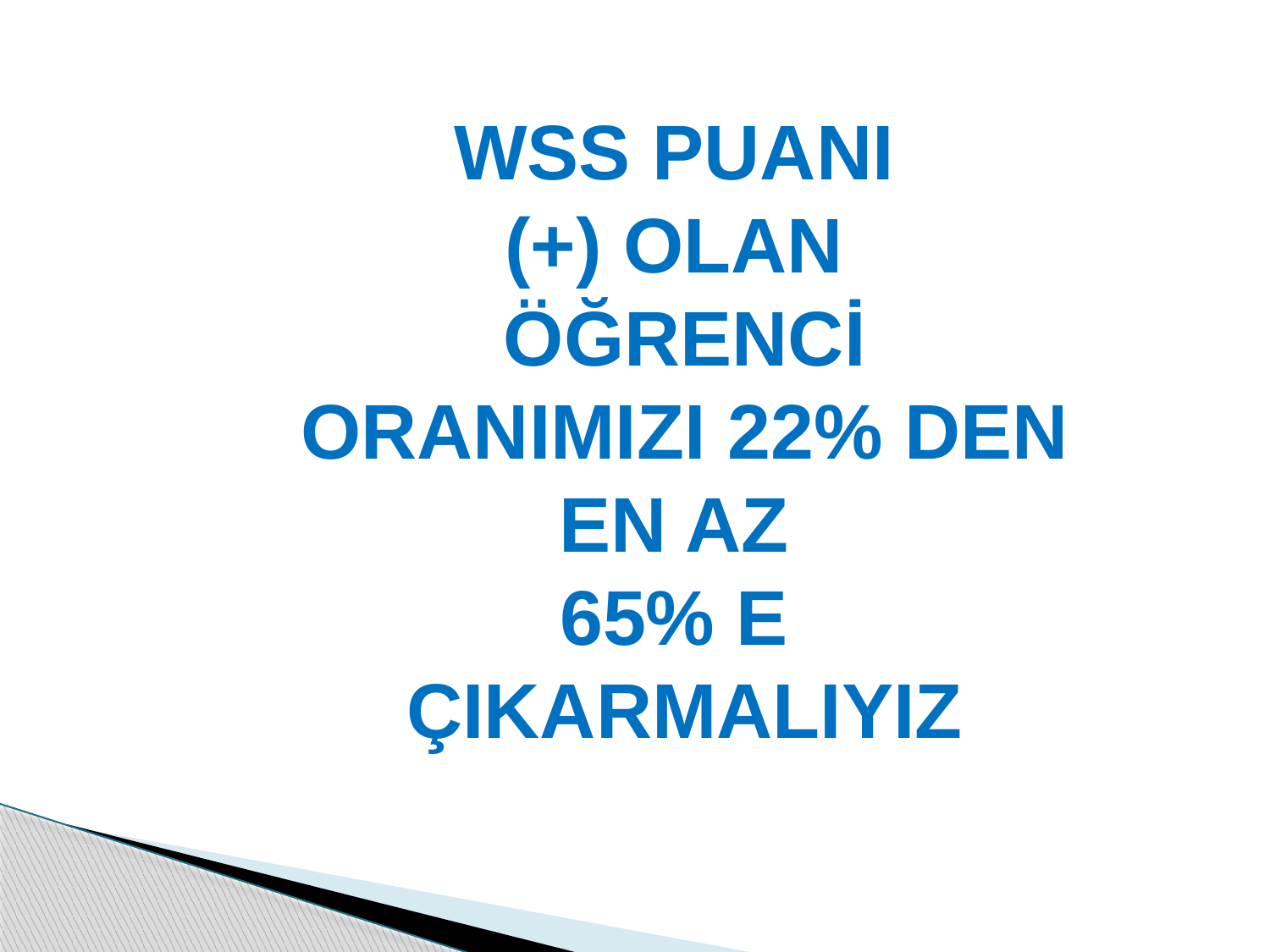

WSS PUANI
(+) OLAN
ÖĞRENCİ ORANIMIZI 22% DEN
EN AZ
65% E
ÇIKARMALIYIZ